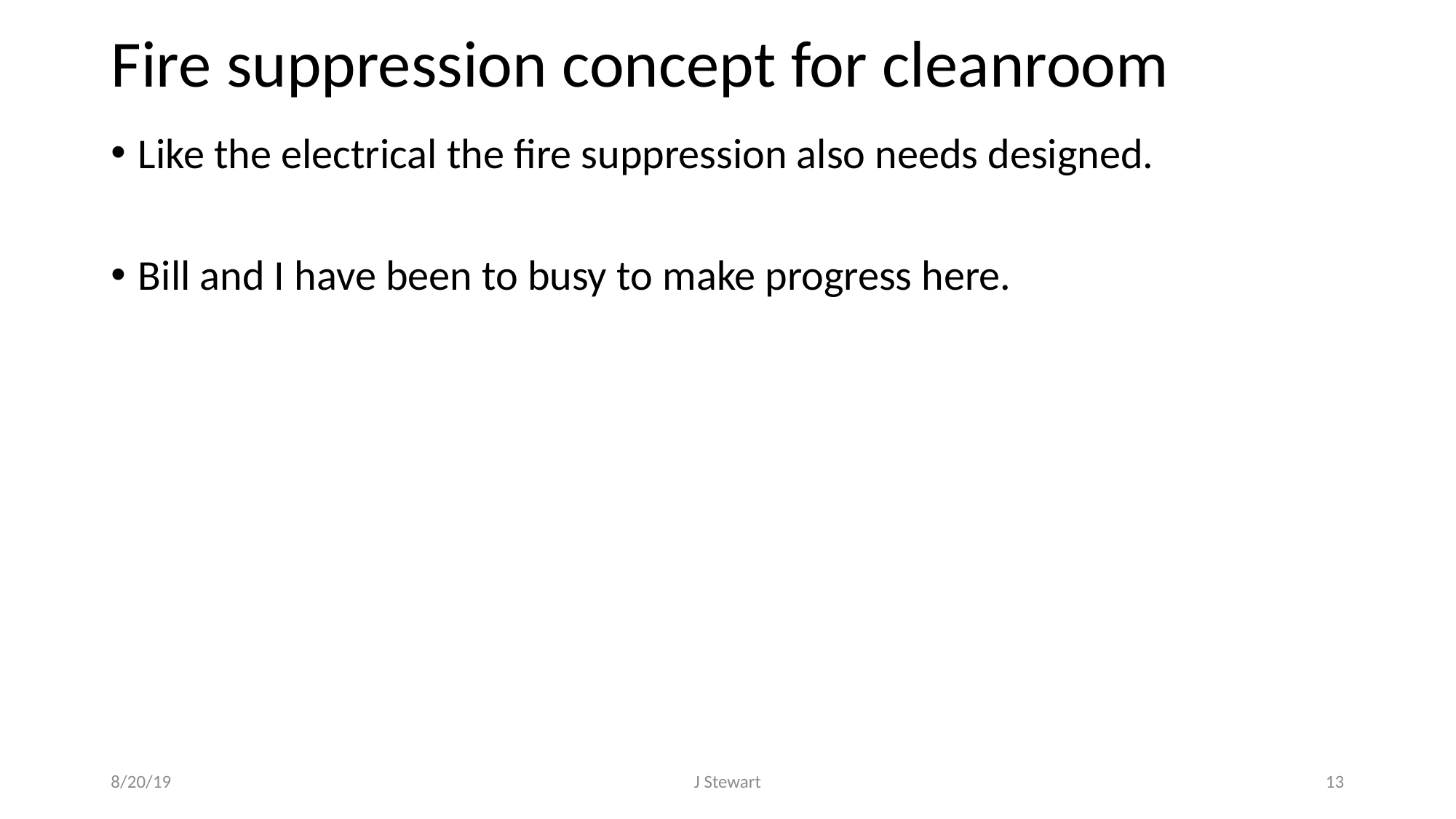

# Fire suppression concept for cleanroom
Like the electrical the fire suppression also needs designed.

Bill and I have been to busy to make progress here.
8/20/19
J Stewart
13